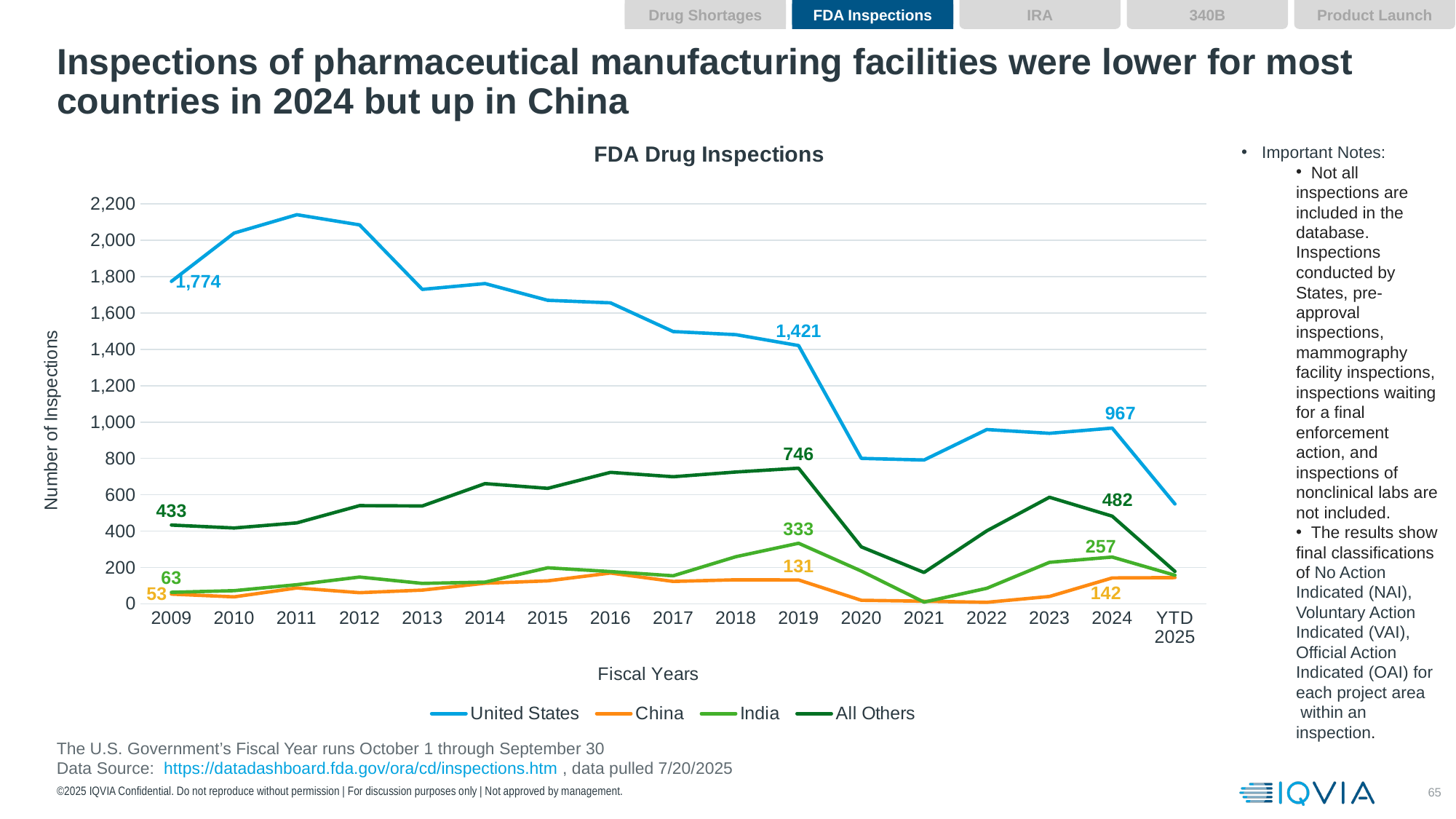

Drug Shortages

FDA Inspections

IRA

340B

Product Launch
# Inspections of pharmaceutical manufacturing facilities were lower for most countries in 2024 but up in China

### Chart: FDA Drug Inspections

| Category | United States | China | India | All Others |
|---|---|---|---|---|
| 2009 | 1774.0 | 53.0 | 63.0 | 433.0 |
| 2010 | 2040.0 | 38.0 | 72.0 | 417.0 |
| 2011 | 2141.0 | 87.0 | 105.0 | 445.0 |
| 2012 | 2085.0 | 61.0 | 147.0 | 540.0 |
| 2013 | 1730.0 | 75.0 | 112.0 | 538.0 |
| 2014 | 1762.0 | 113.0 | 119.0 | 661.0 |
| 2015 | 1670.0 | 126.0 | 198.0 | 635.0 |
| 2016 | 1656.0 | 169.0 | 177.0 | 723.0 |
| 2017 | 1498.0 | 123.0 | 154.0 | 699.0 |
| 2018 | 1481.0 | 132.0 | 259.0 | 725.0 |
| 2019 | 1421.0 | 131.0 | 333.0 | 746.0 |
| 2020 | 800.0 | 19.0 | 180.0 | 313.0 |
| 2021 | 791.0 | 14.0 | 9.0 | 172.0 |
| 2022 | 959.0 | 8.0 | 85.0 | 401.0 |
| 2023 | 938.0 | 40.0 | 228.0 | 586.0 |
| 2024 | 967.0 | 142.0 | 257.0 | 482.0 |
| YTD 2025 | 549.0 | 144.0 | 157.0 | 178.0 |
Important Notes:
  Not all inspections are included in the database. Inspections conducted by States, pre-approval inspections, mammography facility inspections, inspections waiting for a final enforcement action, and inspections of nonclinical labs are not included.
  The results show final classifications of No Action Indicated (NAI), Voluntary Action Indicated (VAI), Official Action Indicated (OAI) for each project area within an inspection.

The U.S. Government’s Fiscal Year runs October 1 through September 30
Data Source:  https://datadashboard.fda.gov/ora/cd/inspections.htm , data pulled 7/20/2025
©2025 IQVIA Confidential. Do not reproduce without permission | For discussion purposes only | Not approved by management.